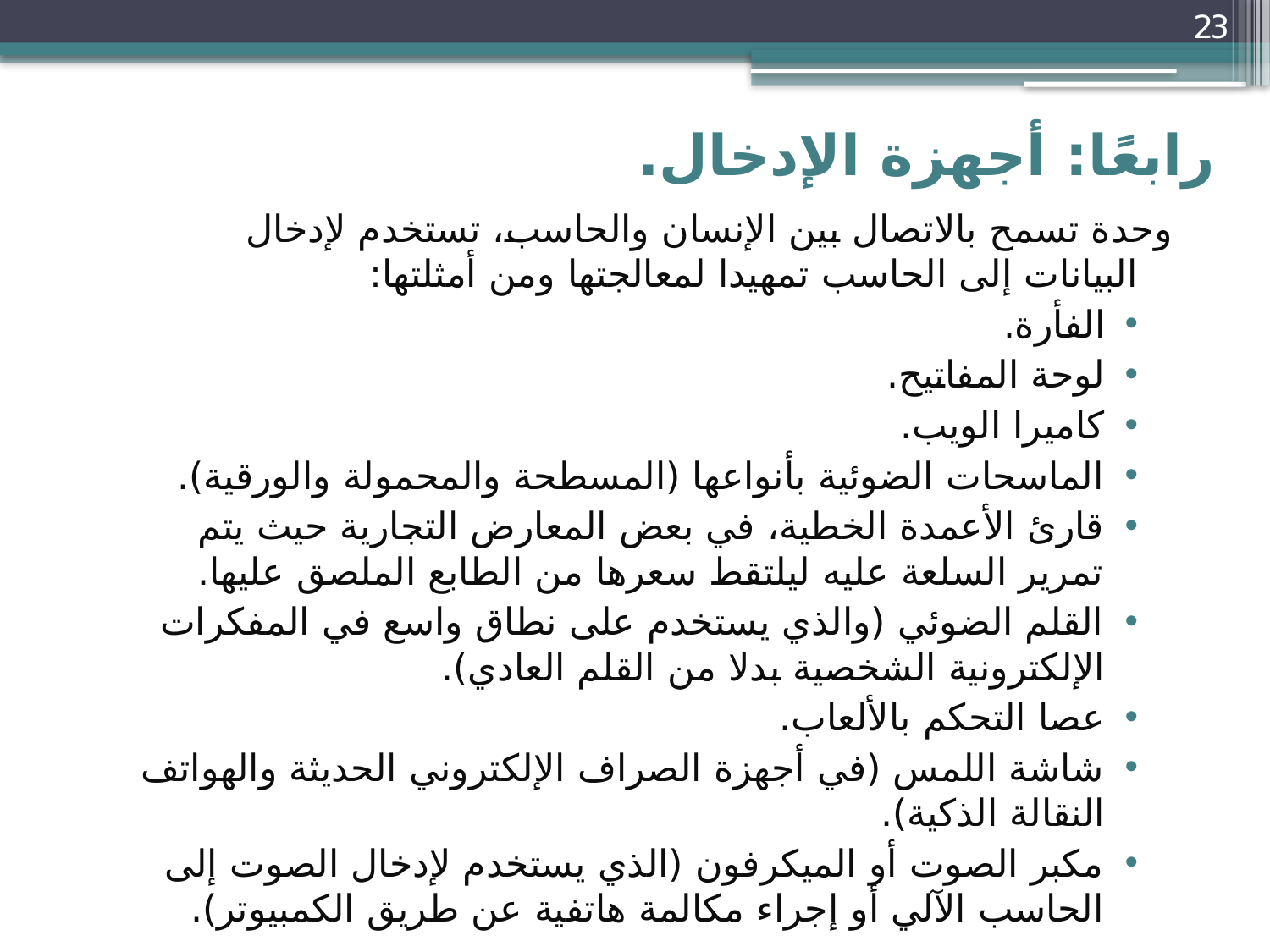

23
رابعًا: أجهزة الإدخال.
وحدة تسمح بالاتصال بين الإنسان والحاسب، تستخدم لإدخال البيانات إلى الحاسب تمهيدا لمعالجتها ومن أمثلتها:
الفأرة.
لوحة المفاتيح.
كاميرا الويب.
الماسحات الضوئية بأنواعها (المسطحة والمحمولة والورقية).
قارئ الأعمدة الخطية، في بعض المعارض التجارية حيث يتم تمرير السلعة عليه ليلتقط سعرها من الطابع الملصق عليها.
القلم الضوئي (والذي يستخدم على نطاق واسع في المفكرات الإلكترونية الشخصية بدلا من القلم العادي).
عصا التحكم بالألعاب.
شاشة اللمس (في أجهزة الصراف الإلكتروني الحديثة والهواتف النقالة الذكية).
مكبر الصوت أو الميكرفون (الذي يستخدم لإدخال الصوت إلى الحاسب الآلي أو إجراء مكالمة هاتفية عن طريق الكمبيوتر).